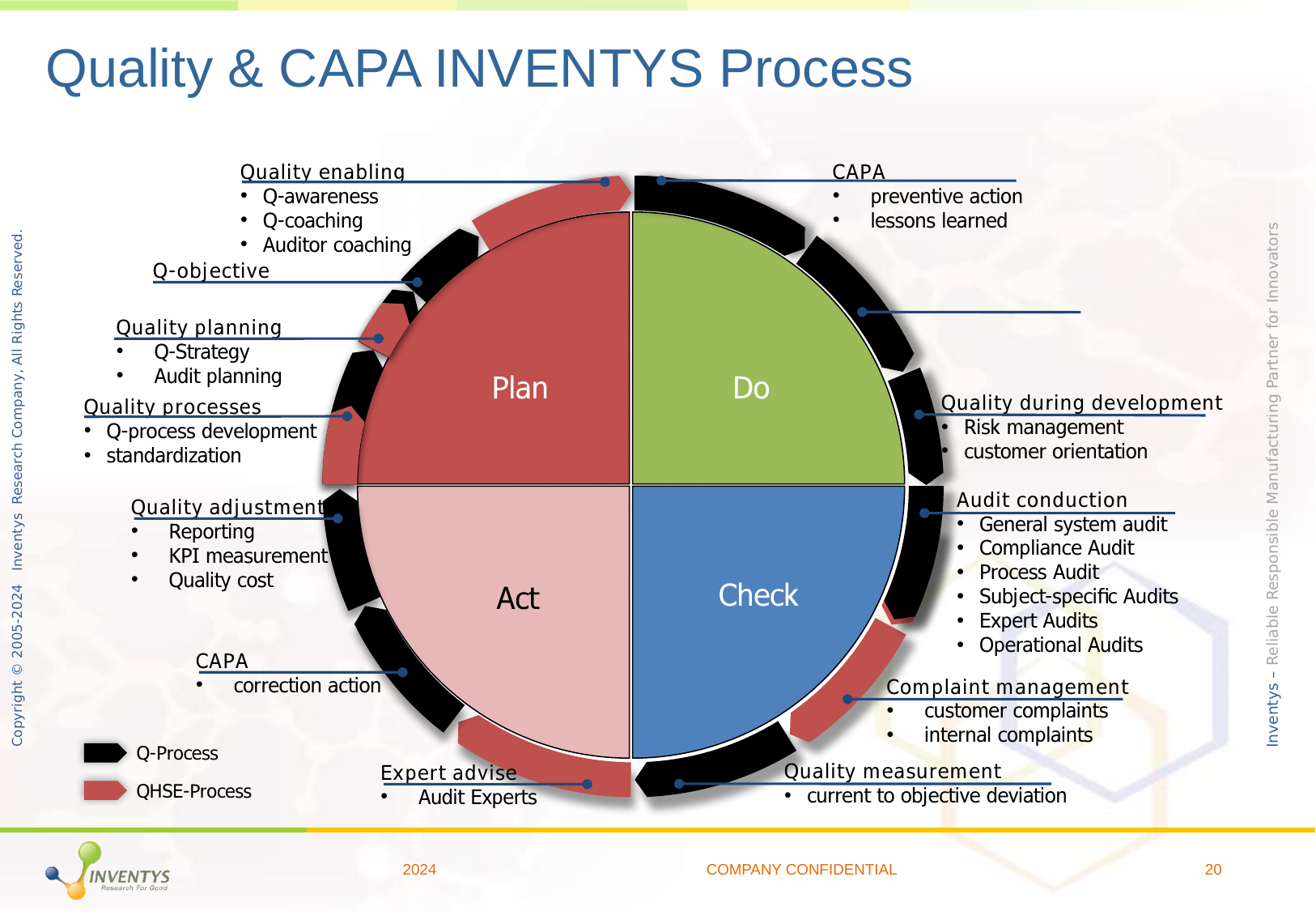

# Quality & CAPA INVENTYS Process
Quality enabling
Q-awareness
Q-coaching
Auditor coaching
CAPA
preventive action
lessons learned

Q-objective

Quality planning
Q-Strategy
Audit planning

Plan
Do
Quality during development
Risk management
customer orientation
Quality processes
Q-process development
standardization

Audit conduction
General system audit
Compliance Audit
Process Audit
Subject-specific Audits
Expert Audits
Operational Audits
Quality adjustment
Reporting
KPI measurement
Quality cost

Check
Act
CAPA
correction action

Complaint management
customer complaints
internal complaints

Q-Process

Quality measurement
current to objective deviation
Expert advise
Audit Experts
QHSE-Process

2024
COMPANY CONFIDENTIAL
20